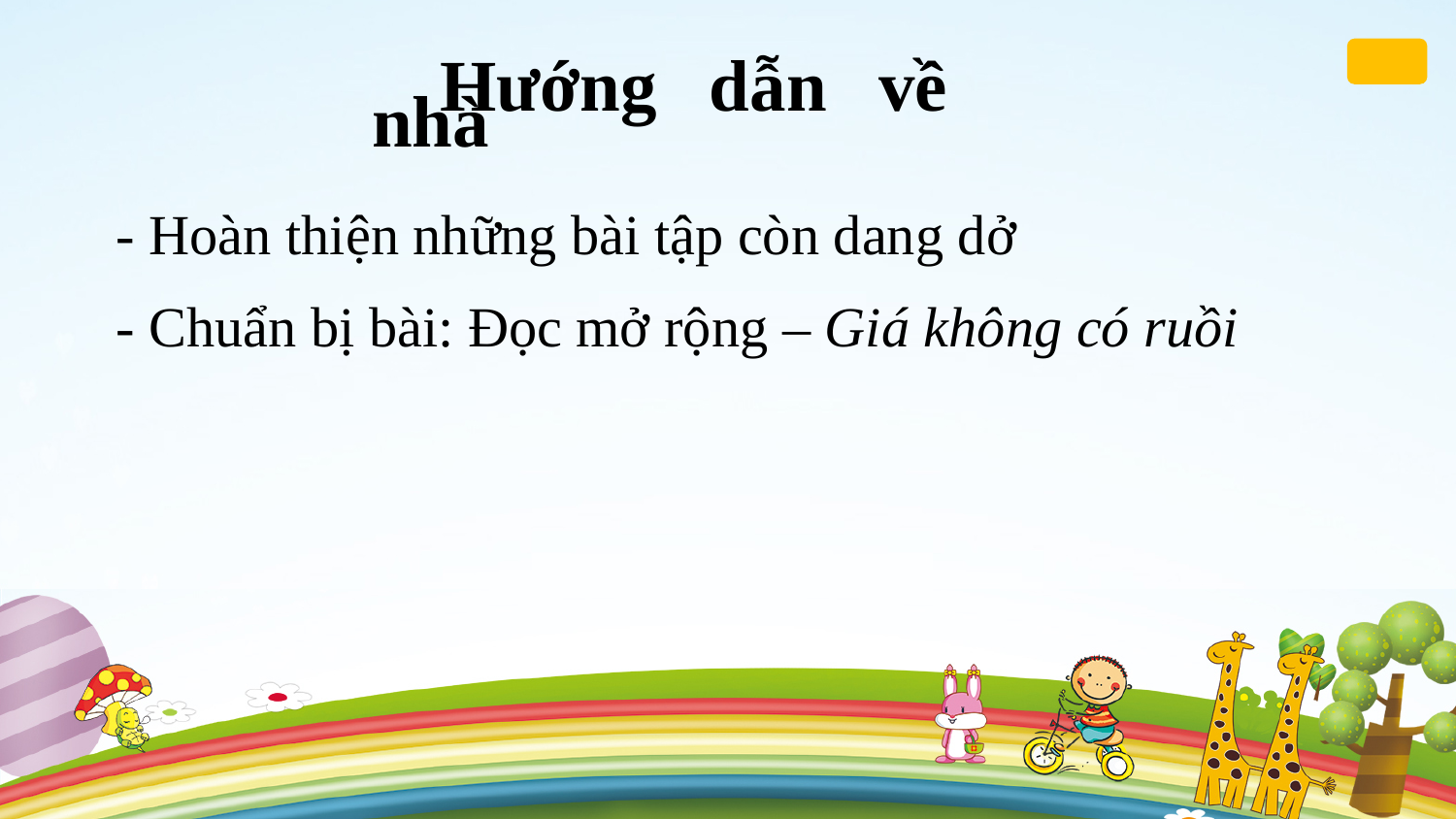

Hướng dẫn về nhà
- Hoàn thiện những bài tập còn dang dở
- Chuẩn bị bài: Đọc mở rộng – Giá không có ruồi